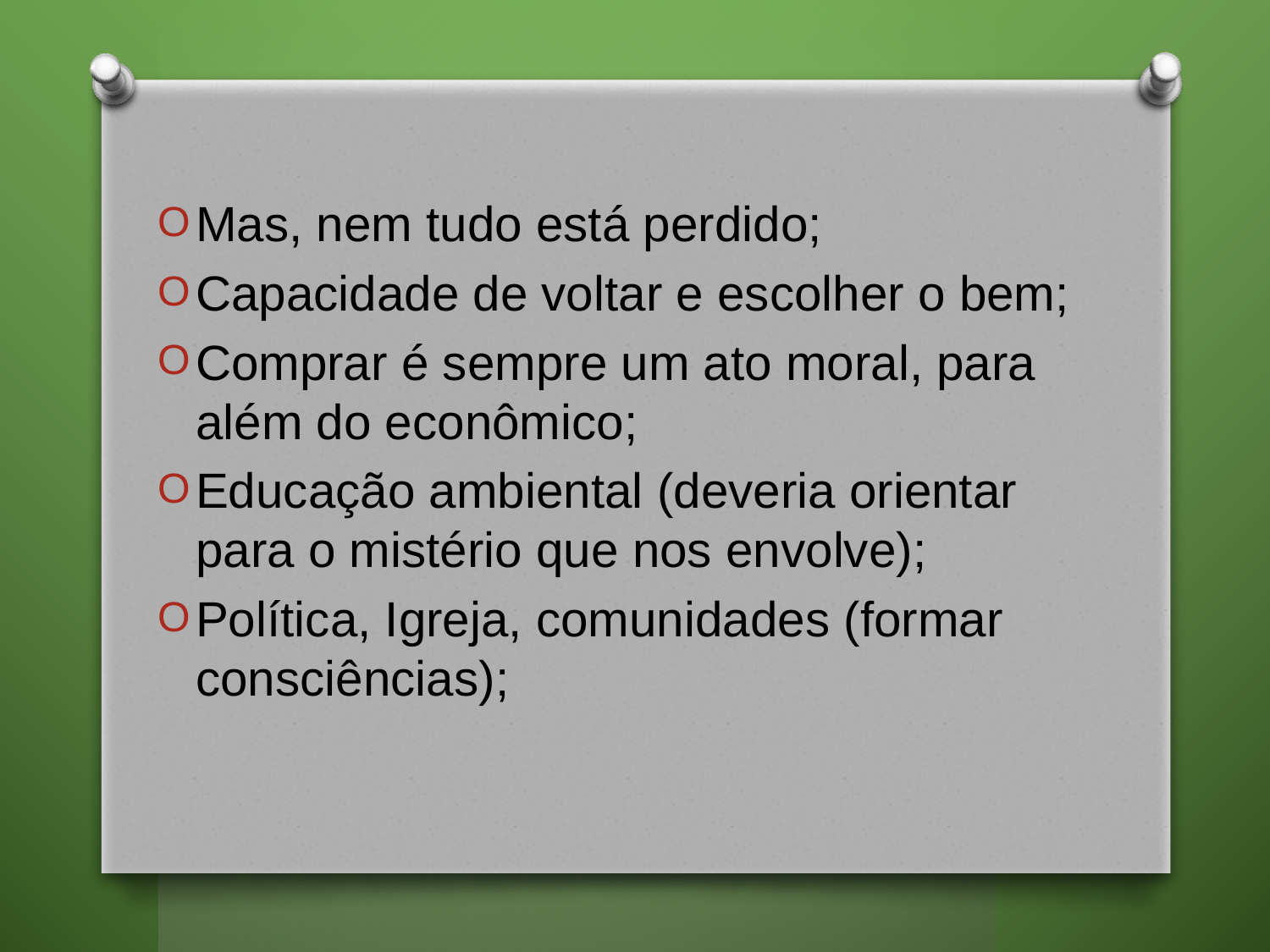

Mas, nem tudo está perdido;
Capacidade de voltar e escolher o bem;
Comprar é sempre um ato moral, para além do econômico;
Educação ambiental (deveria orientar para o mistério que nos envolve);
Política, Igreja, comunidades (formar consciências);